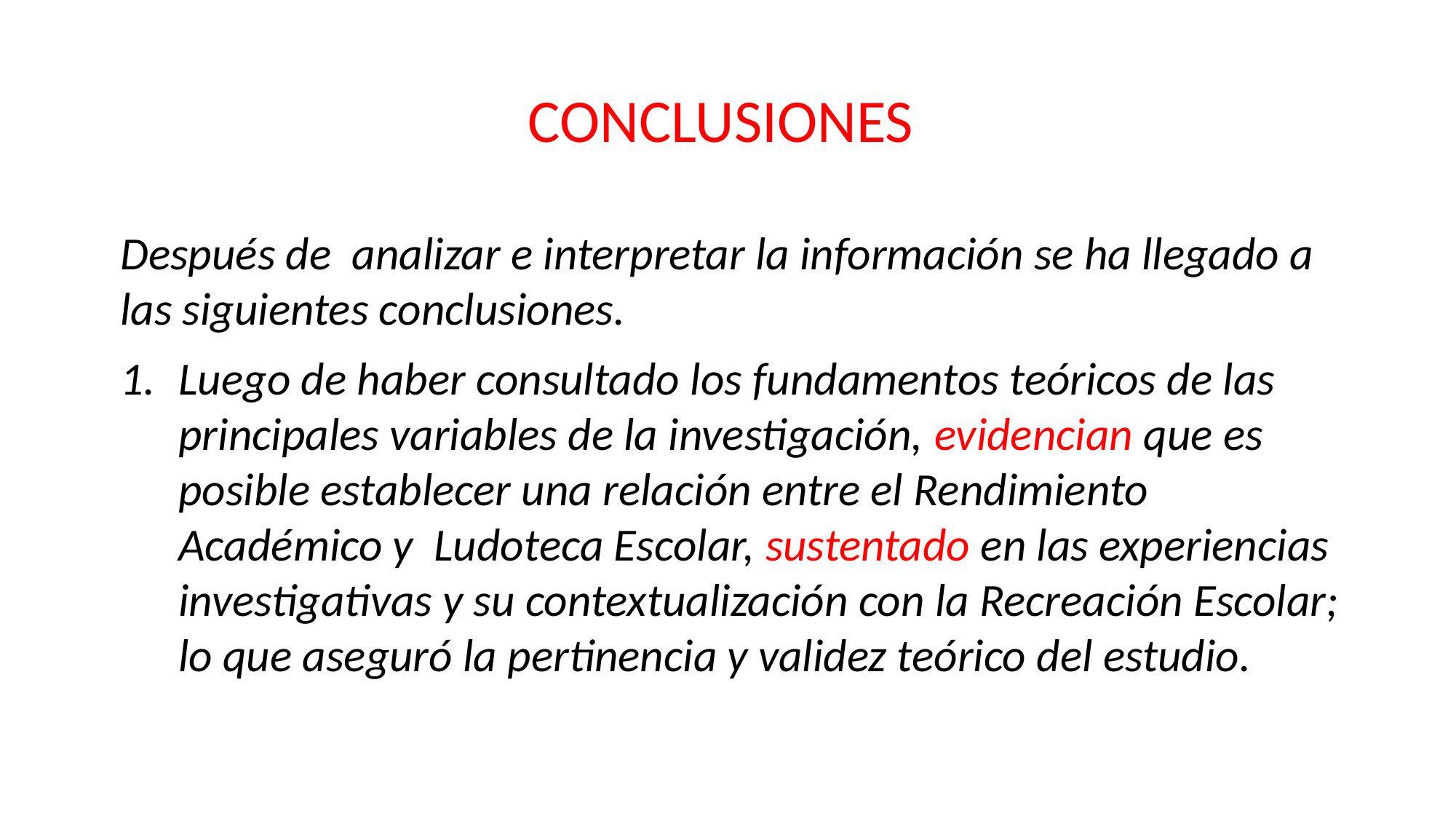

# CONCLUSIONES
Después de  analizar e interpretar la información se ha llegado a las siguientes conclusiones.
Luego de haber consultado los fundamentos teóricos de las principales variables de la investigación, evidencian que es posible establecer una relación entre el Rendimiento Académico y  Ludoteca Escolar, sustentado en las experiencias investigativas y su contextualización con la Recreación Escolar; lo que aseguró la pertinencia y validez teórico del estudio.